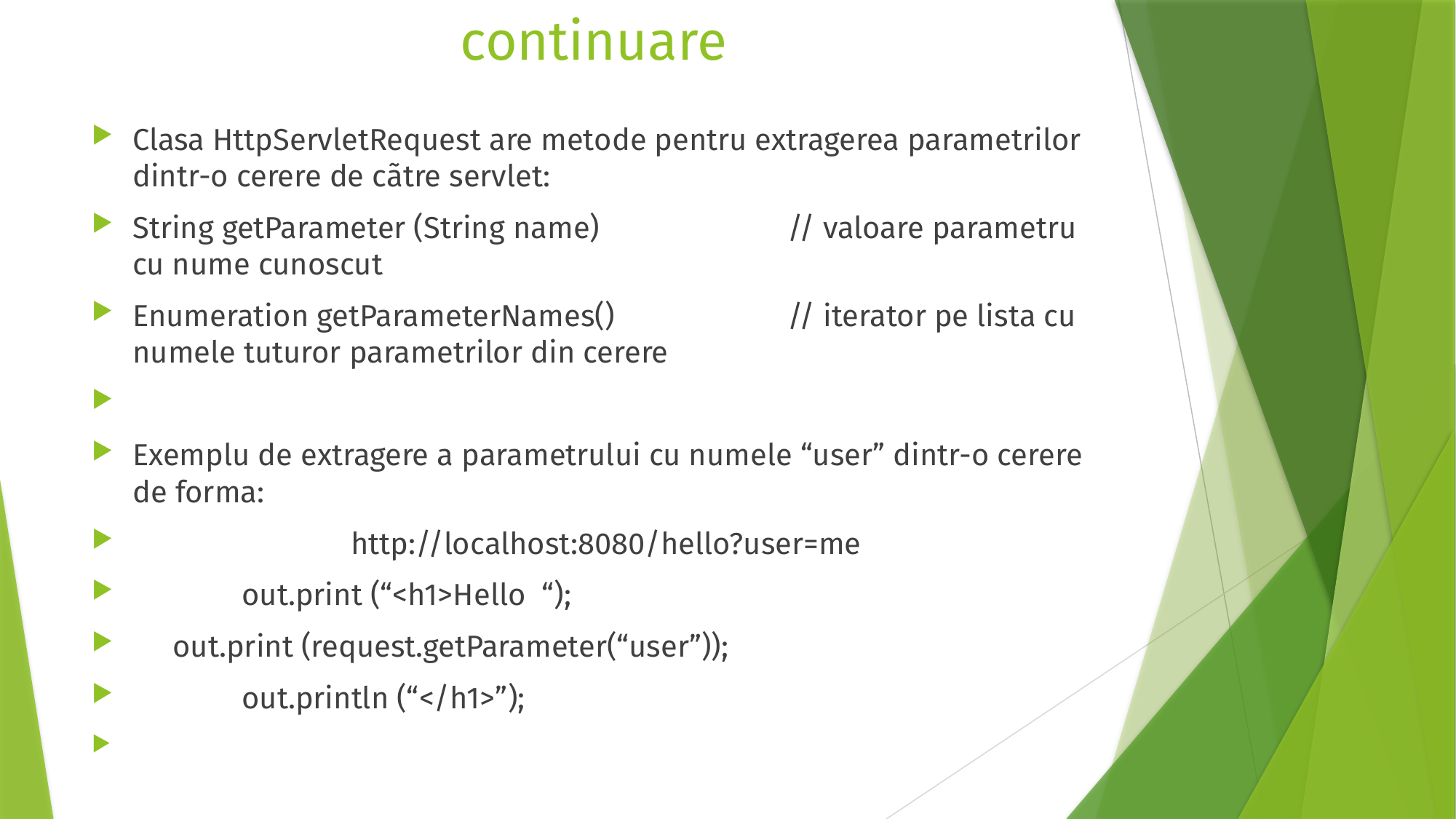

# continuare
Clasa HttpServletRequest are metode pentru extragerea parametrilor dintr-o cerere de cãtre servlet:
String getParameter (String name)		// valoare parametru cu nume cunoscut
Enumeration getParameterNames()		// iterator pe lista cu numele tuturor parametrilor din cerere

Exemplu de extragere a parametrului cu numele “user” dintr-o cerere de forma:
		http://localhost:8080/hello?user=me
	out.print (“<h1>Hello  “);
     out.print (request.getParameter(“user”));
	out.println (“</h1>”);